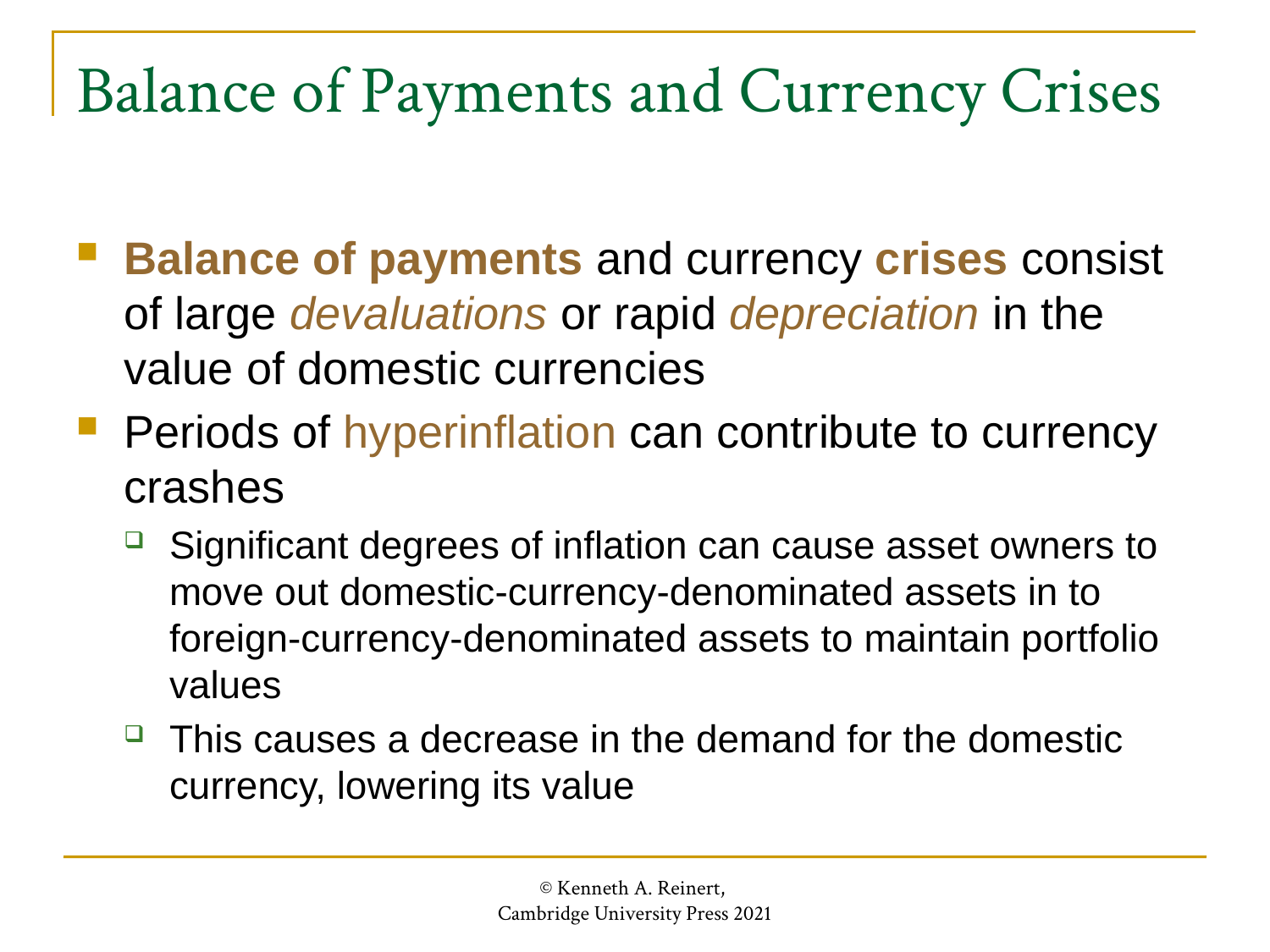

# Balance of Payments and Currency Crises
Balance of payments and currency crises consist of large devaluations or rapid depreciation in the value of domestic currencies
Periods of hyperinflation can contribute to currency crashes
Significant degrees of inflation can cause asset owners to move out domestic-currency-denominated assets in to foreign-currency-denominated assets to maintain portfolio values
This causes a decrease in the demand for the domestic currency, lowering its value

© Kenneth A. Reinert,
Cambridge University Press 2021